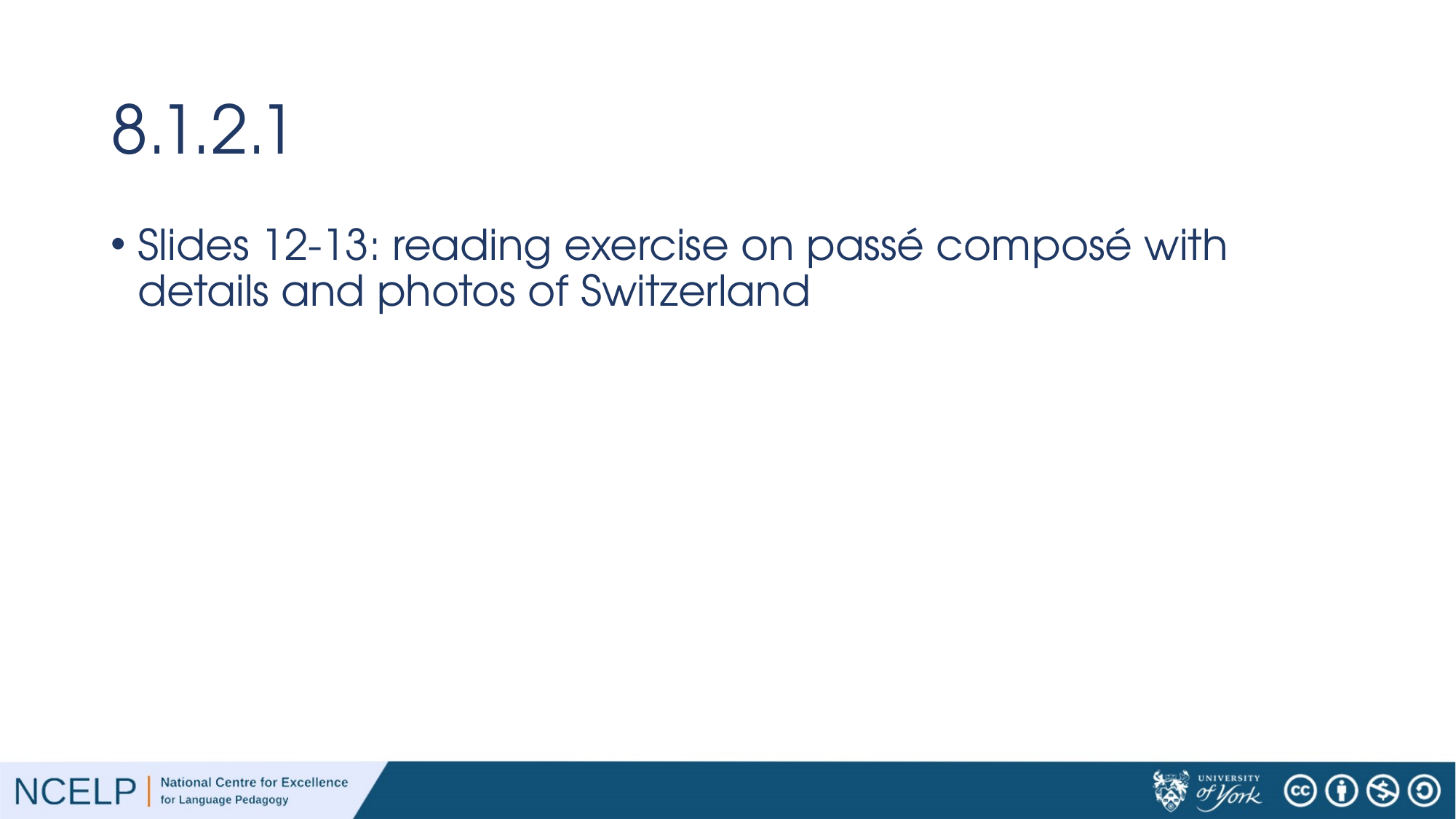

# 8.1.2.1
Slides 12-13: reading exercise on passé composé with details and photos of Switzerland